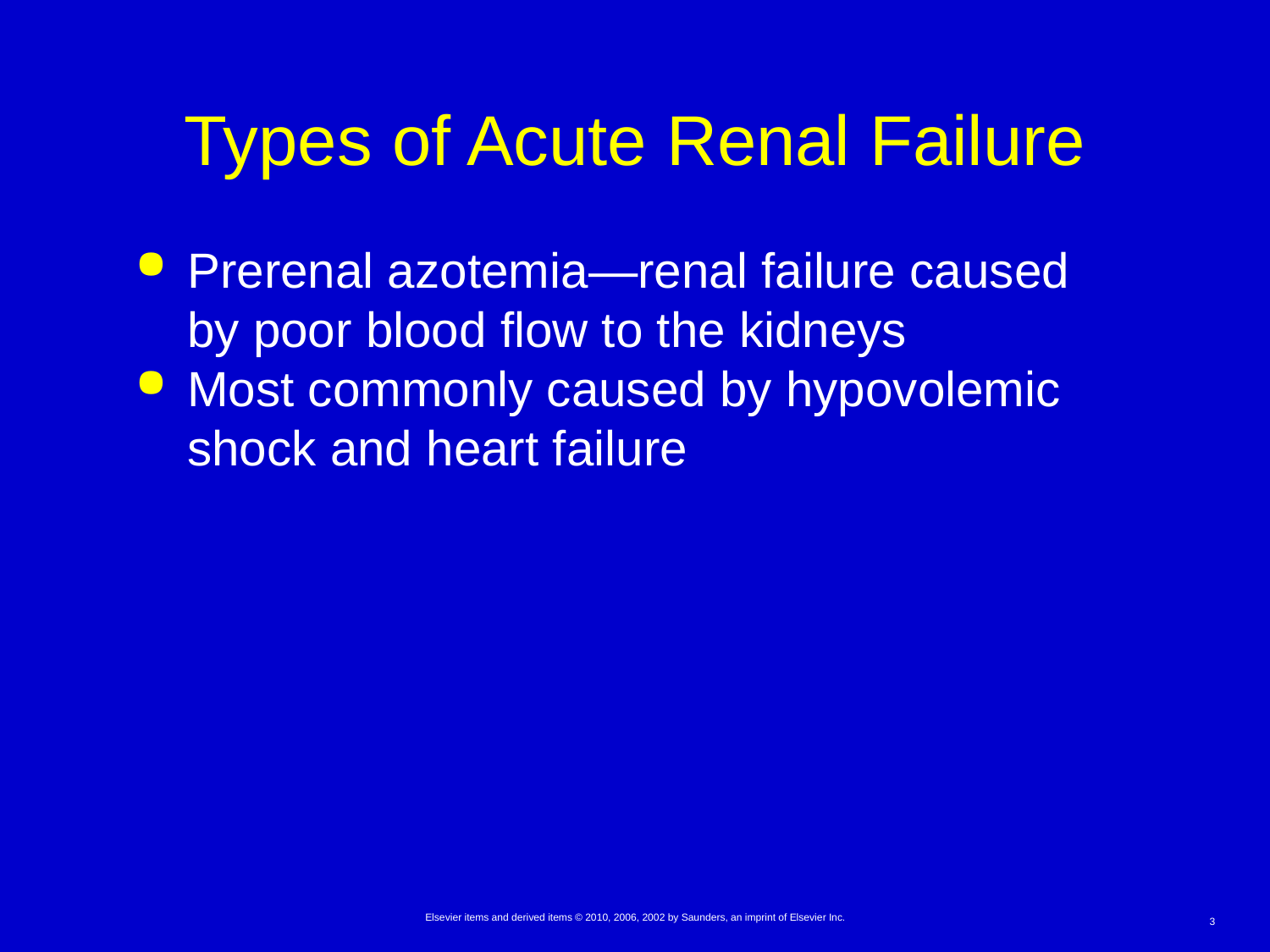

# Types of Acute Renal Failure
Prerenal azotemia—renal failure caused by poor blood flow to the kidneys
Most commonly caused by hypovolemic shock and heart failure